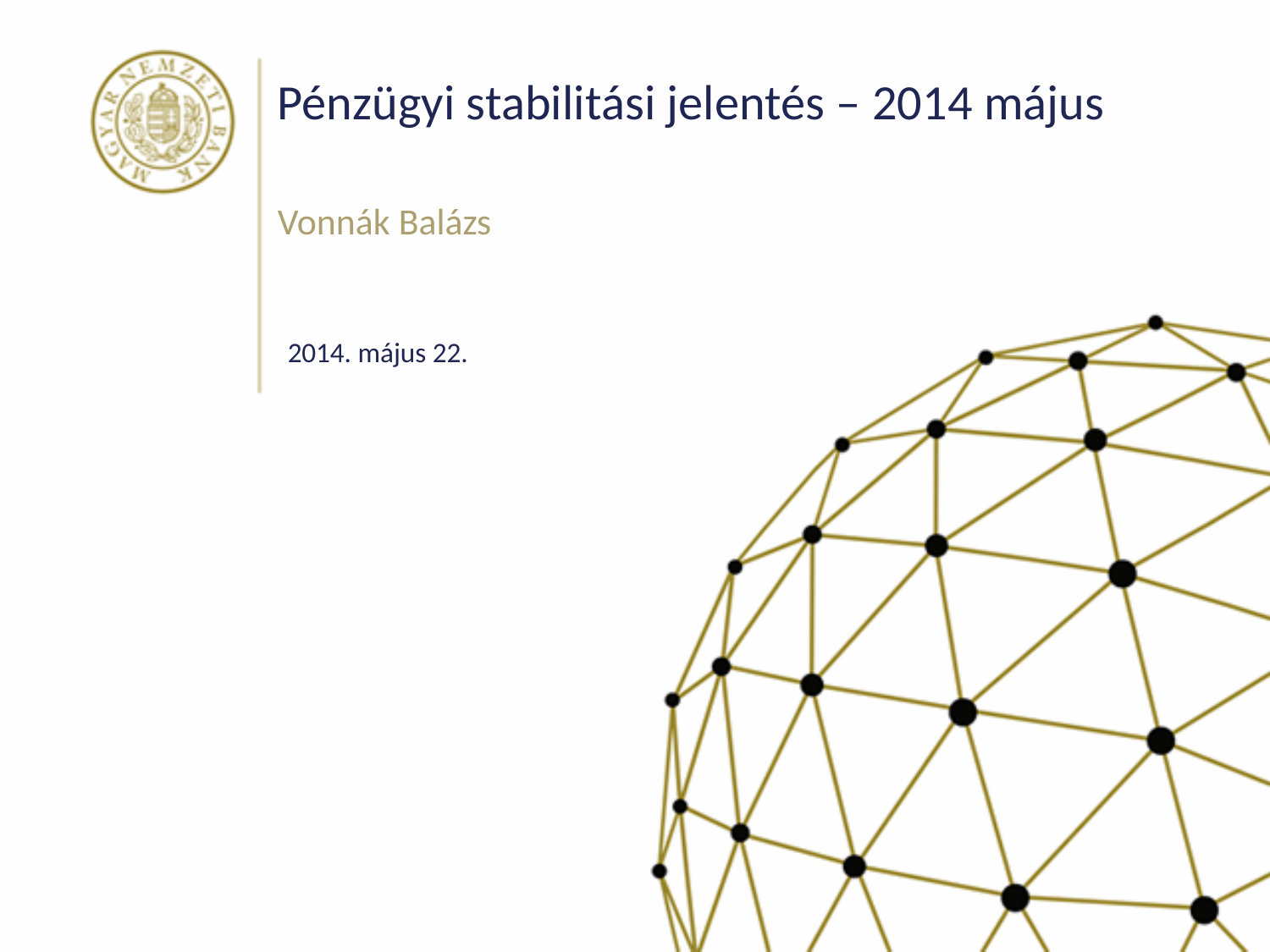

# Pénzügyi stabilitási jelentés – 2014 május
Vonnák Balázs
2014. május 22.